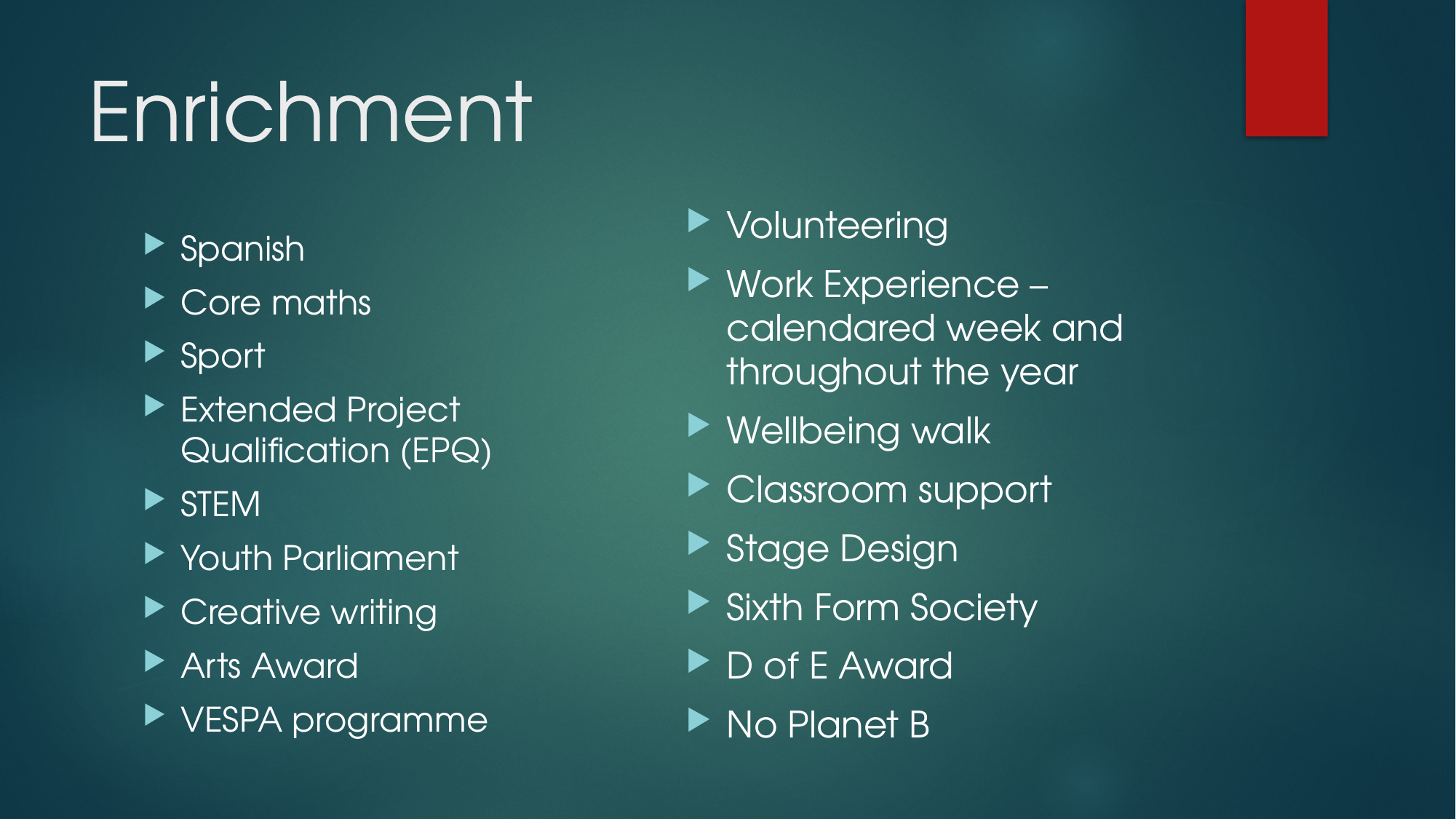

# Enrichment
Volunteering
Work Experience – calendared week and throughout the year
Wellbeing walk
Classroom support
Stage Design
Sixth Form Society
D of E Award
No Planet B

Spanish
Core maths
Sport
Extended Project Qualification (EPQ)
STEM
Youth Parliament
Creative writing
Arts Award
VESPA programme